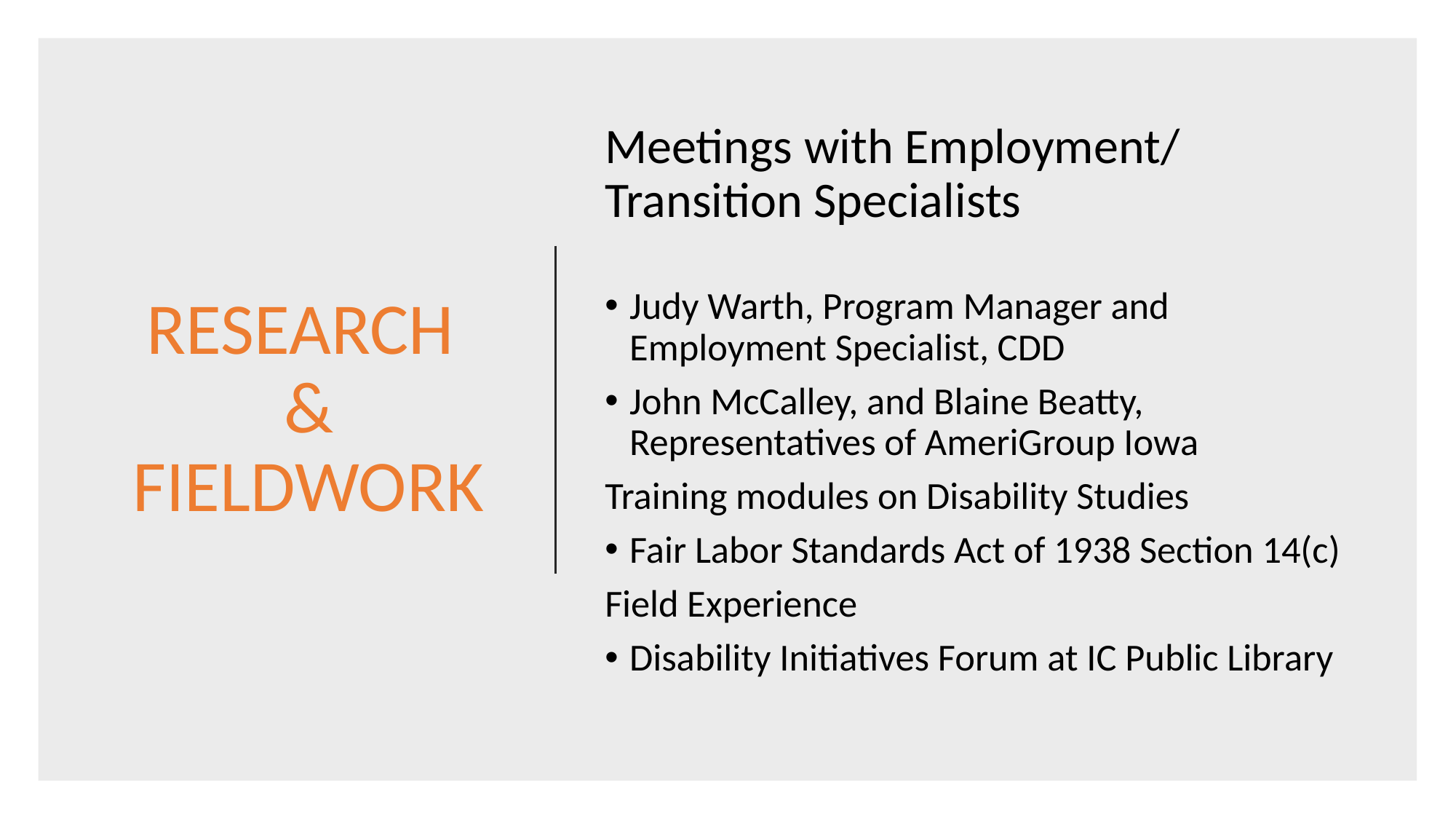

# RESEARCH & FIELDWORK
Meetings with Employment/
Transition Specialists
Judy Warth, Program Manager and Employment Specialist, CDD
John McCalley, and Blaine Beatty, Representatives of AmeriGroup Iowa
Training modules on Disability Studies
Fair Labor Standards Act of 1938 Section 14(c)
Field Experience
Disability Initiatives Forum at IC Public Library